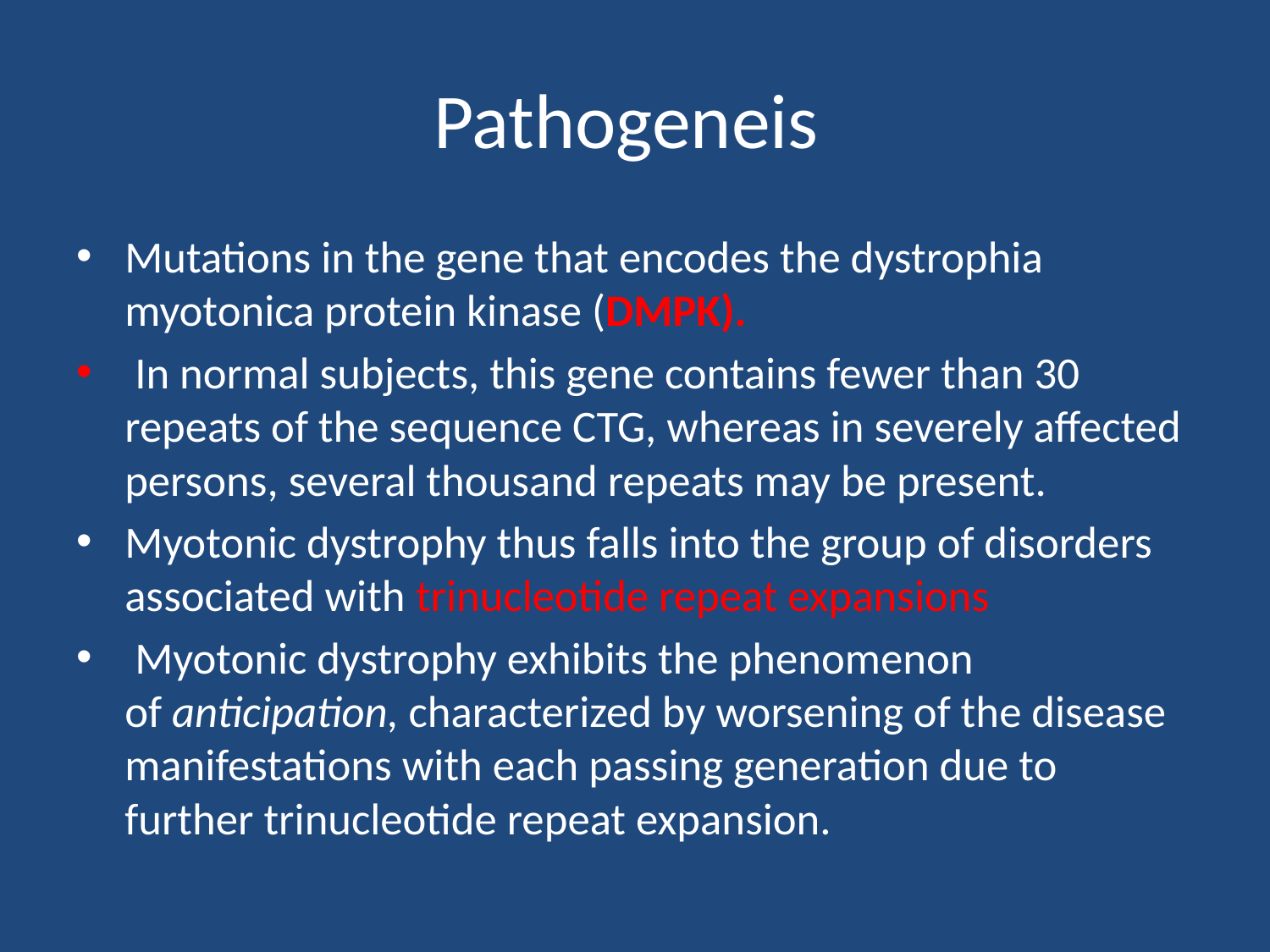

# Pathogeneis
Mutations in the gene that encodes the dystrophia myotonica protein kinase (DMPK).
 In normal subjects, this gene contains fewer than 30 repeats of the sequence CTG, whereas in severely affected persons, several thousand repeats may be present.
Myotonic dystrophy thus falls into the group of disorders associated with trinucleotide repeat expansions
 Myotonic dystrophy exhibits the phenomenon of anticipation, characterized by worsening of the disease manifestations with each passing generation due to further trinucleotide repeat expansion.